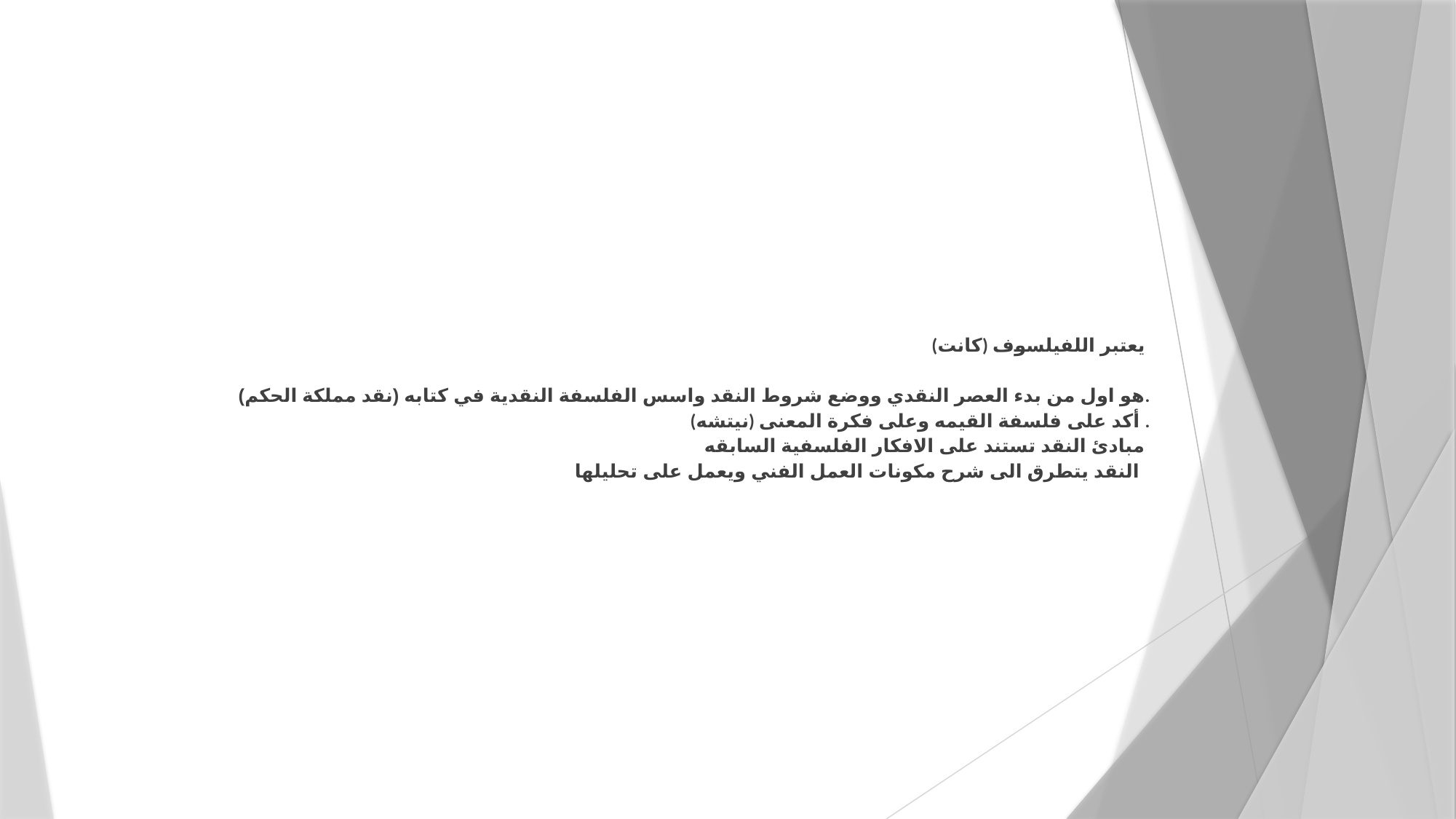

(كانت) يعتبر اللفيلسوف

هو اول من بدء العصر النقدي ووضع شروط النقد واسس الفلسفة النقدية في كتابه (نقد مملكة الحكم).
(نيتشه) أكد على فلسفة القيمه وعلى فكرة المعنى .
مبادئ النقد تستند على الافكار الفلسفية السابقه
النقد يتطرق الى شرح مكونات العمل الفني ويعمل على تحليلها